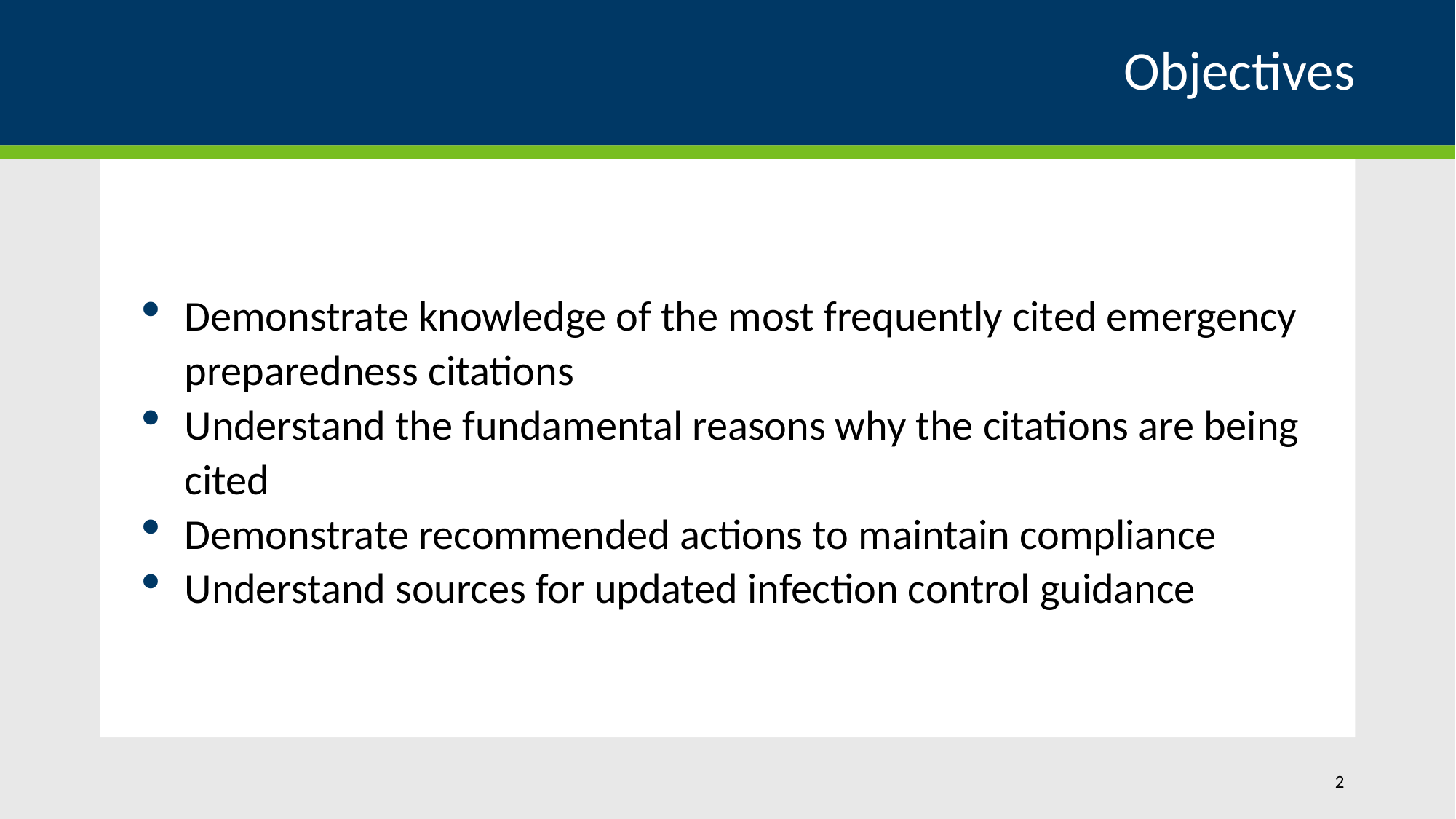

# Objectives
Demonstrate knowledge of the most frequently cited emergency preparedness citations
Understand the fundamental reasons why the citations are being cited
Demonstrate recommended actions to maintain compliance
Understand sources for updated infection control guidance
2